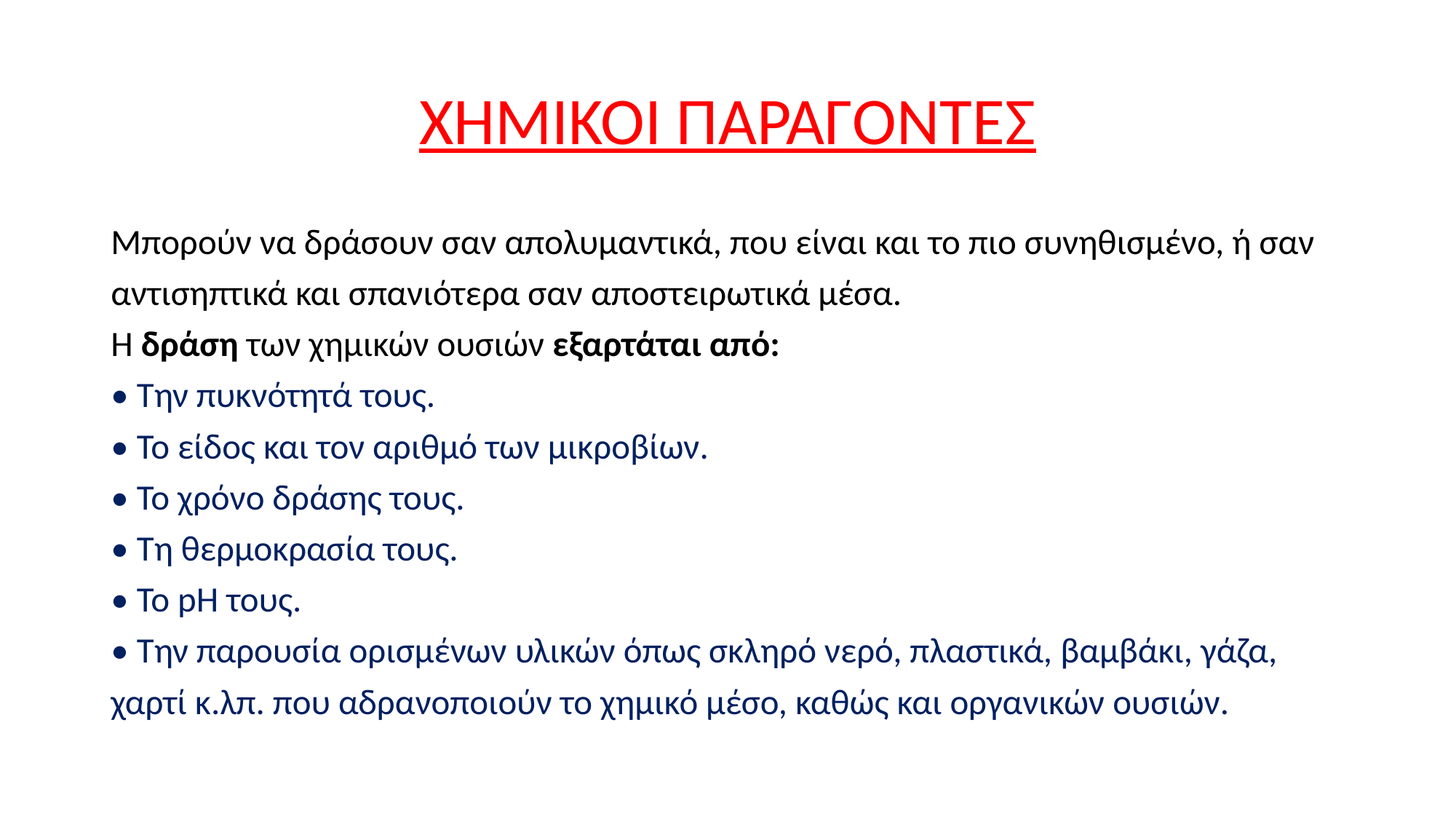

# ΧΗΜΙΚΟΙ ΠΑΡΑΓΟΝΤΕΣ
Μπορούν να δράσουν σαν απολυμαντικά, που είναι και το πιο συνηθισμένο, ή σαν
αντισηπτικά και σπανιότερα σαν αποστειρωτικά μέσα.
Η δράση των χημικών ουσιών εξαρτάται από:
• Την πυκνότητά τους.
• Το είδος και τον αριθμό των μικροβίων.
• Το χρόνο δράσης τους.
• Τη θερμοκρασία τους.
• To pH τους.
• Την παρουσία ορισμένων υλικών όπως σκληρό νερό, πλαστικά, βαμβάκι, γάζα,
χαρτί κ.λπ. που αδρανοποιούν το χημικό μέσο, καθώς και οργανικών ουσιών.